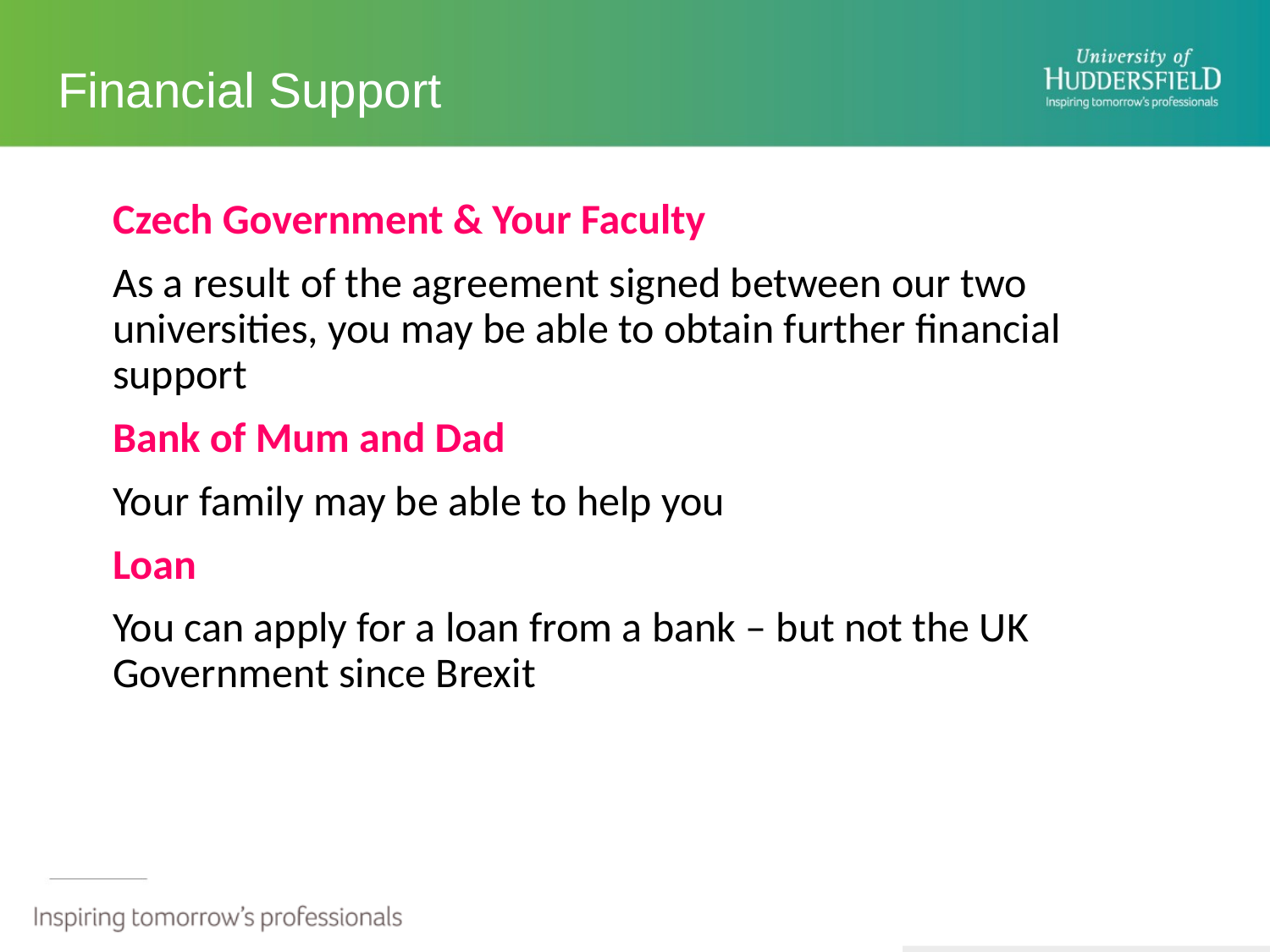

# Financial Support
Czech Government & Your Faculty
As a result of the agreement signed between our two universities, you may be able to obtain further financial support
Bank of Mum and Dad
Your family may be able to help you
Loan
You can apply for a loan from a bank – but not the UK Government since Brexit